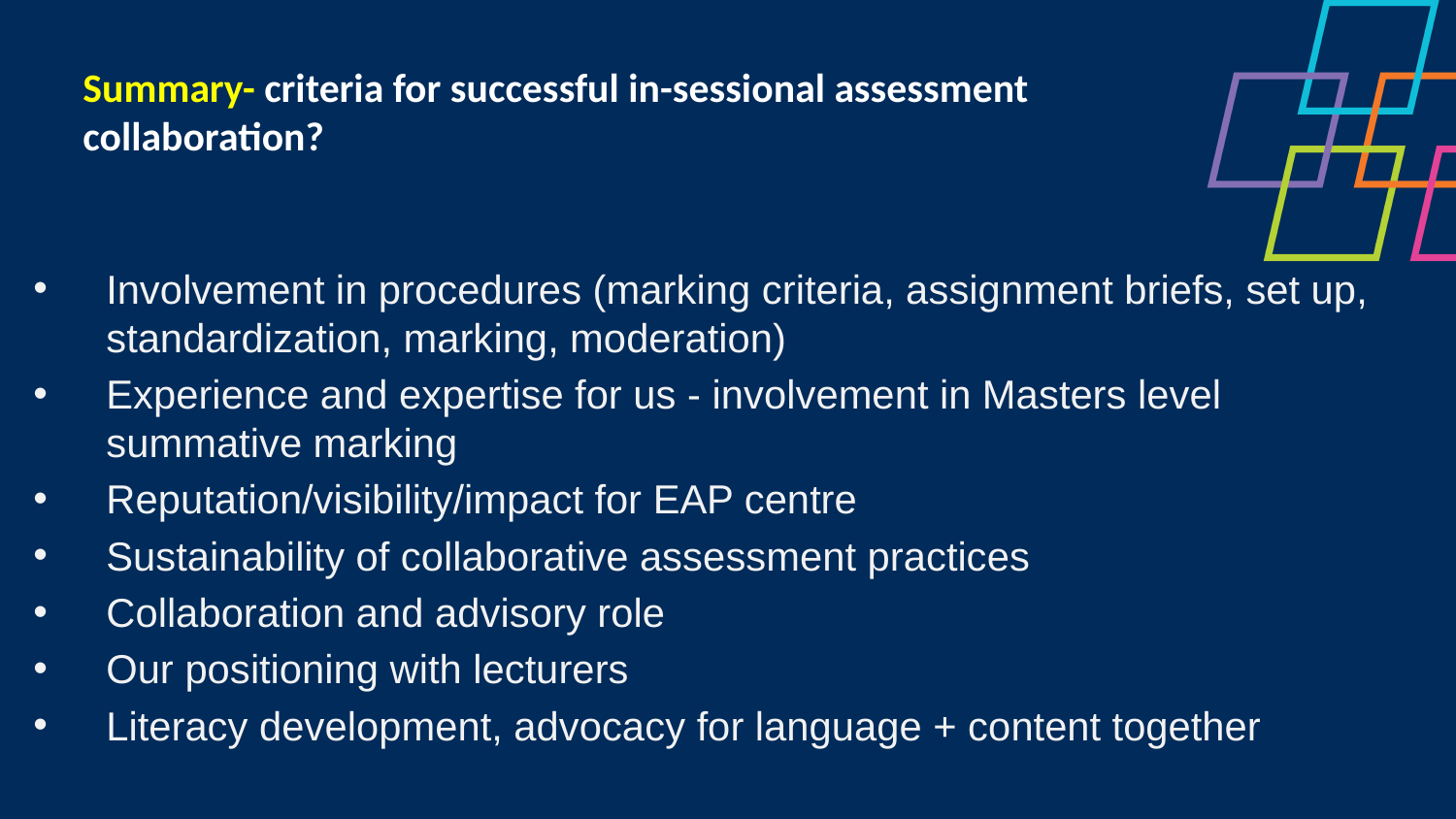

Summary- criteria for successful in-sessional assessment collaboration?
Involvement in procedures (marking criteria, assignment briefs, set up, standardization, marking, moderation)
Experience and expertise for us - involvement in Masters level summative marking
Reputation/visibility/impact for EAP centre
Sustainability of collaborative assessment practices
Collaboration and advisory role
Our positioning with lecturers
Literacy development, advocacy for language + content together